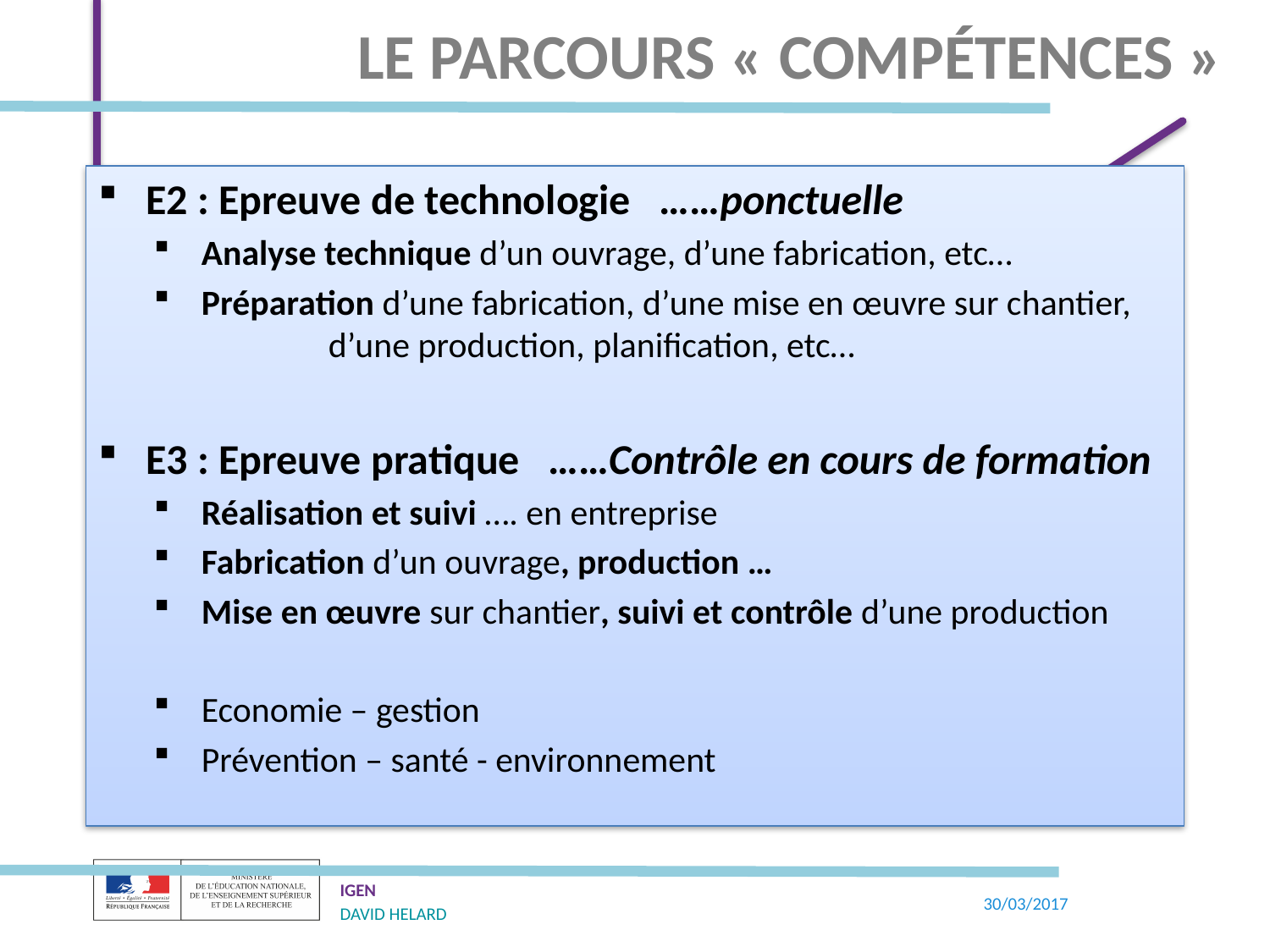

# Le parcours « compétences »
E2 : Epreuve de technologie   ……ponctuelle
Analyse technique d’un ouvrage, d’une fabrication, etc…
Préparation d’une fabrication, d’une mise en œuvre sur chantier, 	d’une production, planification, etc…

E3 : Epreuve pratique   ……Contrôle en cours de formation
Réalisation et suivi …. en entreprise
Fabrication d’un ouvrage, production …
Mise en œuvre sur chantier, suivi et contrôle d’une production

Economie – gestion
Prévention – santé - environnement